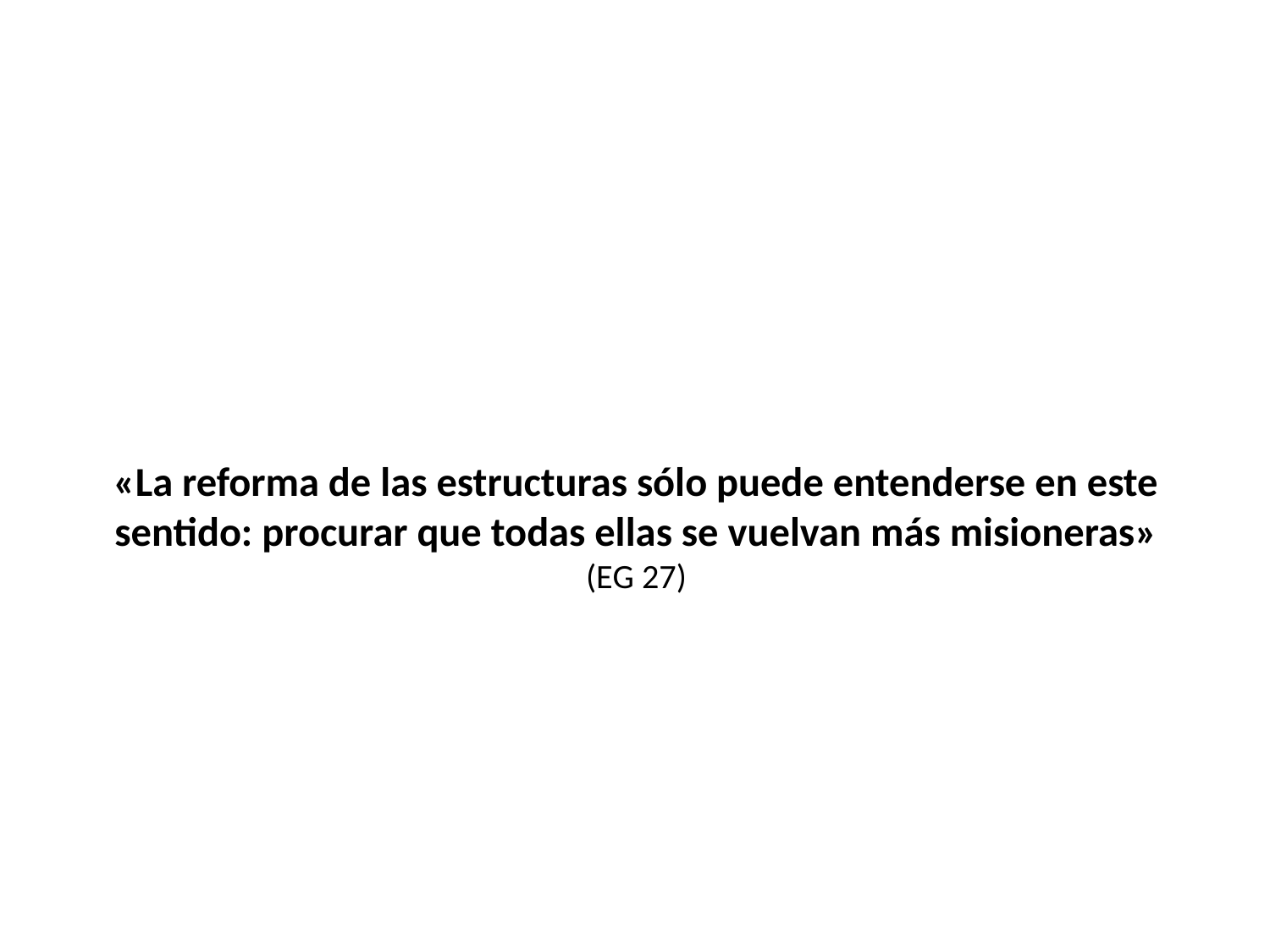

# «La reforma de las estructuras sólo puede entenderse en este sentido: procurar que todas ellas se vuelvan más misioneras» (EG 27)